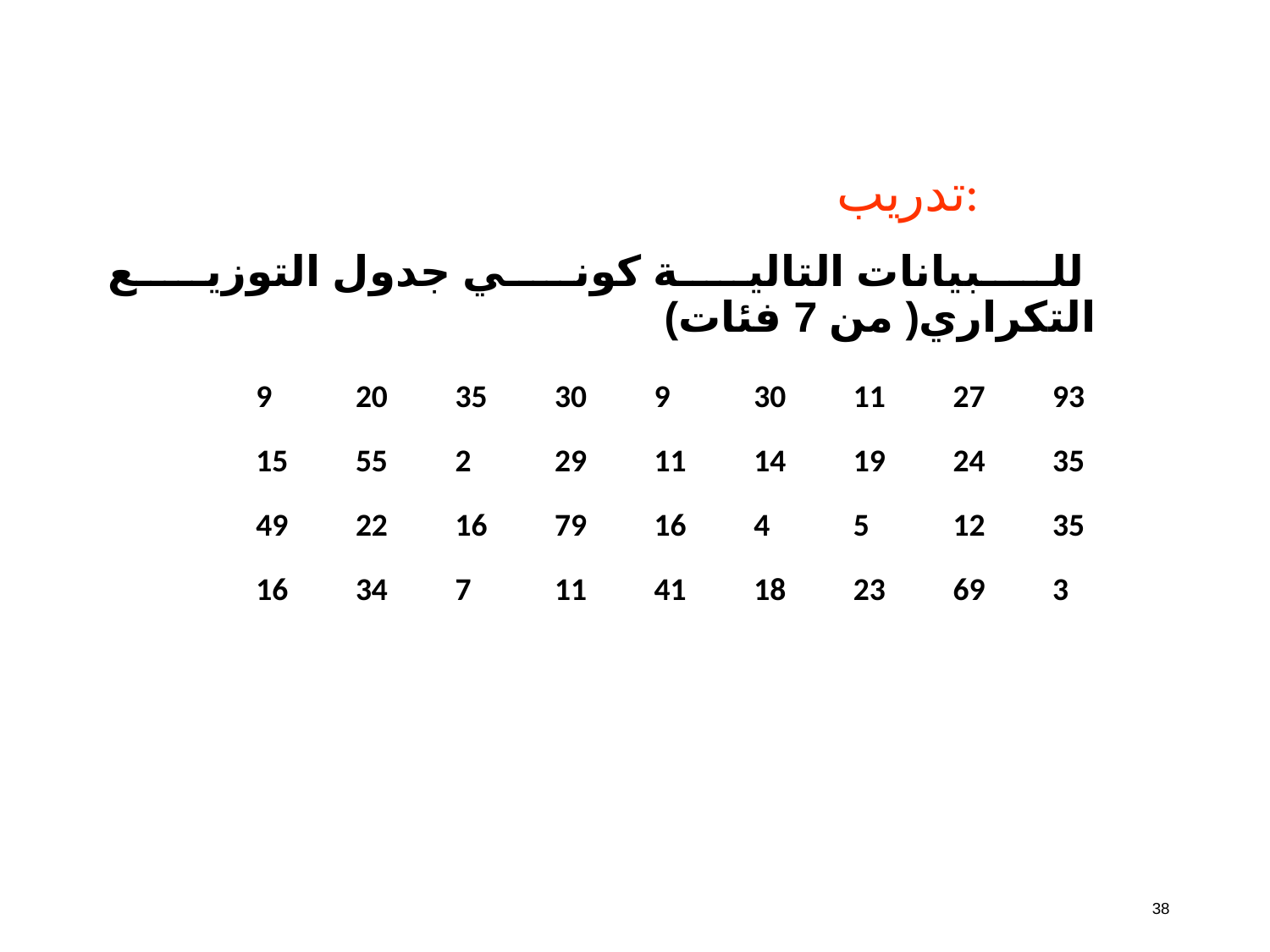

# تدريب:
   للبيانات التالية كوني جدول التوزيع التكراري( من 7 فئات)

| 9 | 20 | 35 | 30 | 9 | 30 | 11 | 27 | 93 |
| --- | --- | --- | --- | --- | --- | --- | --- | --- |
| 15 | 55 | 2 | 29 | 11 | 14 | 19 | 24 | 35 |
| 49 | 22 | 16 | 79 | 16 | 4 | 5 | 12 | 35 |
| 16 | 34 | 7 | 11 | 41 | 18 | 23 | 69 | 3 |
38